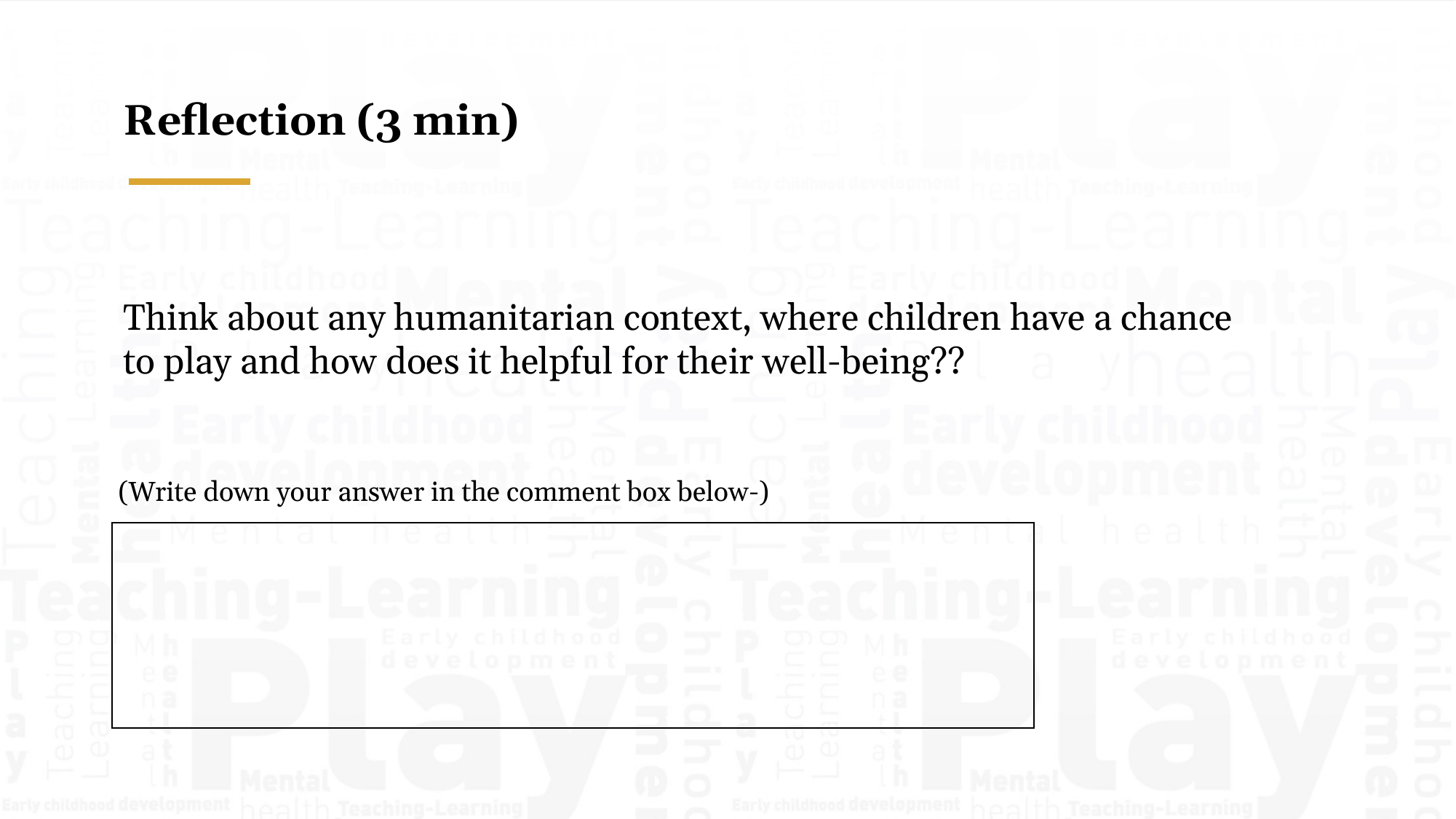

Reflection (3 min)
Think about any humanitarian context, where children have a chance to play and how does it helpful for their well-being??
(Write down your answer in the comment box below-)